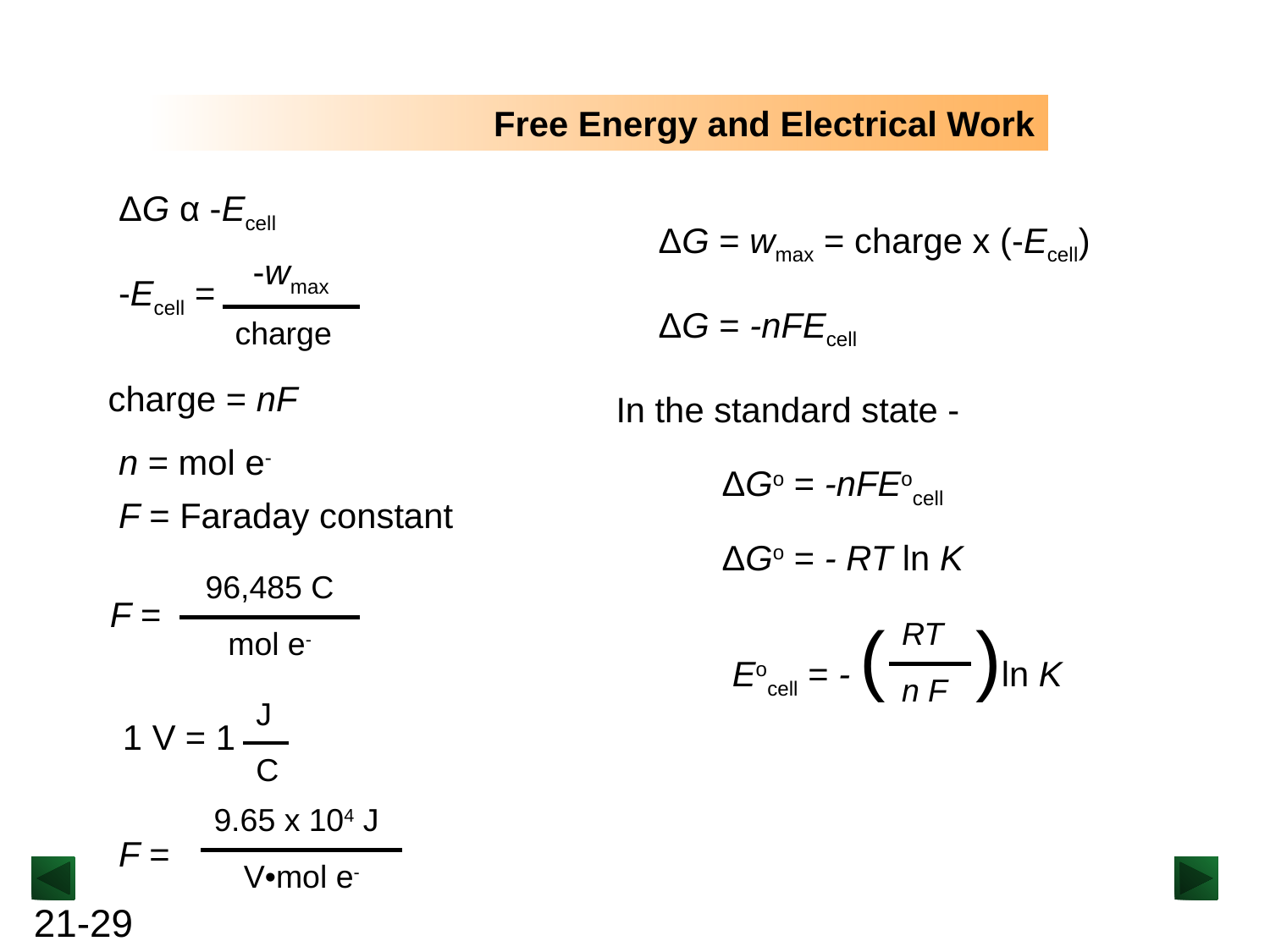

Free Energy and Electrical Work
ΔG α -Ecell
ΔG = wmax = charge x (-Ecell)
-wmax
-Ecell =
charge
ΔG = -nFEcell
charge = nF
n = mol e-
F = Faraday constant
In the standard state -
ΔGo = -nFEocell
ΔGo = - RT ln K
Eocell = - (        )ln K
96,485 C
mol e-
F =
RT
n F
J
C
1 V = 1
9.65 x 104 J
V•mol e-
F =